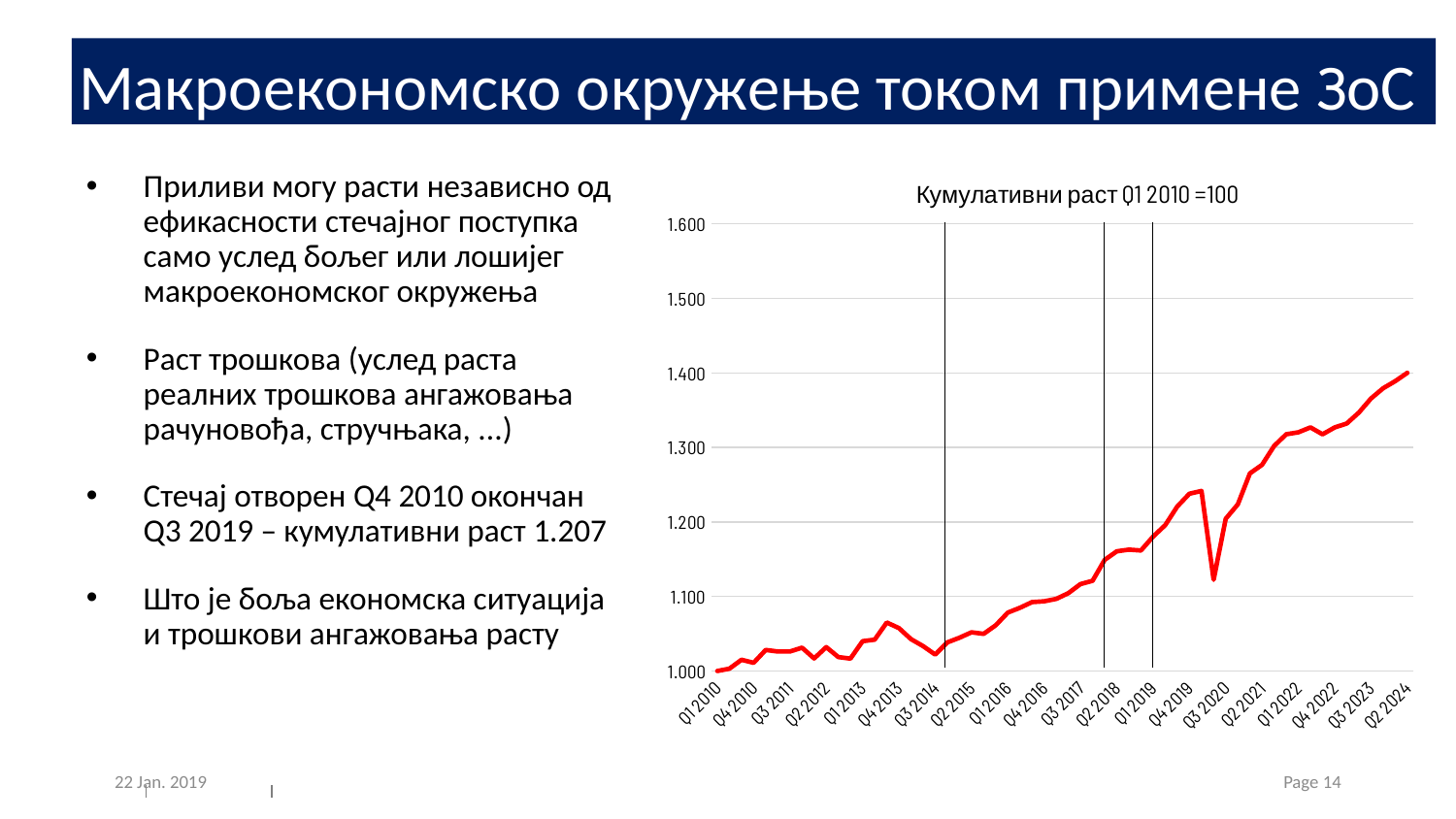

# Макроекономско окружење током примене ЗоС
Приливи могу расти независно од ефикасности стечајног поступка само услед бољег или лошијег макроекономског окружења
Раст трошкова (услед раста реалних трошкова ангажовања рачуновођа, стручњака, ...)
Стечај отворен Q4 2010 окончан Q3 2019 – кумулативни раст 1.207
Што је боља економска ситуација и трошкови ангажовања расту

### Chart: Кумулативни раст Q1 2010 =100

| Category | Cumulative Growth |
|---|---|
| Q1 2010 | 1.0 |
| Q2 2010 | 1.003 |
| Q3 2010 | 1.015036 |
| Q4 2010 | 1.010975856 |
| Q1 2011 | 1.028162445552 |
| Q2 2011 | 1.026106120660896 |
| Q3 2011 | 1.026106120660896 |
| Q4 2011 | 1.0312366512642 |
| Q1 2012 | 1.016799338146501 |
| Q2 2012 | 1.032051328218699 |
| Q3 2012 | 1.018634660951856 |
| Q4 2012 | 1.016597391629952 |
| Q1 2013 | 1.039979131637441 |
| Q2 2013 | 1.042059089900716 |
| Q3 2013 | 1.064984389878531 |
| Q4 2013 | 1.057529499149382 |
| Q1 2014 | 1.04272408616129 |
| Q2 2014 | 1.033339569385838 |
| Q3 2014 | 1.021972834122594 |
| Q4 2014 | 1.038324399468556 |
| Q1 2015 | 1.044554345865367 |
| Q2 2015 | 1.051866226286425 |
| Q3 2015 | 1.049762493833852 |
| Q4 2015 | 1.061309881266024 |
| Q1 2016 | 1.07829083936628 |
| Q2 2016 | 1.084760584402478 |
| Q3 2016 | 1.092353908493295 |
| Q4 2016 | 1.093446262401788 |
| Q1 2017 | 1.096726601188994 |
| Q2 2017 | 1.104403687397316 |
| Q3 2017 | 1.116552127958687 |
| Q4 2017 | 1.121018336470522 |
| Q1 2018 | 1.149043794882285 |
| Q2 2018 | 1.160534232831108 |
| Q3 2018 | 1.16285530129677 |
| Q4 2018 | 1.161692445995473 |
| Q1 2019 | 1.180279525131401 |
| Q2 2019 | 1.195623158958109 |
| Q3 2019 | 1.220731245296229 |
| Q4 2019 | 1.237821482730376 |
| Q1 2020 | 1.241534947178567 |
| Q2 2020 | 1.122347592249425 |
| Q3 2020 | 1.204278966483633 |
| Q4 2020 | 1.223547429947371 |
| Q1 2021 | 1.265148042565582 |
| Q2 2021 | 1.276534374948672 |
| Q3 2021 | 1.302065062447645 |
| Q4 2021 | 1.317689843197017 |
| Q1 2022 | 1.320325222883411 |
| Q2 2022 | 1.326926848997828 |
| Q3 2022 | 1.317638361054843 |
| Q4 2022 | 1.326861829582227 |
| Q1 2023 | 1.332169276900556 |
| Q2 2023 | 1.346823138946462 |
| Q3 2023 | 1.365678662891712 |
| Q4 2023 | 1.379335449520629 |
| Q1 2024 | 1.388990797667274 |
| Q2 2024 | 1.400102724048612 |
22 Jan. 2019

Page 14